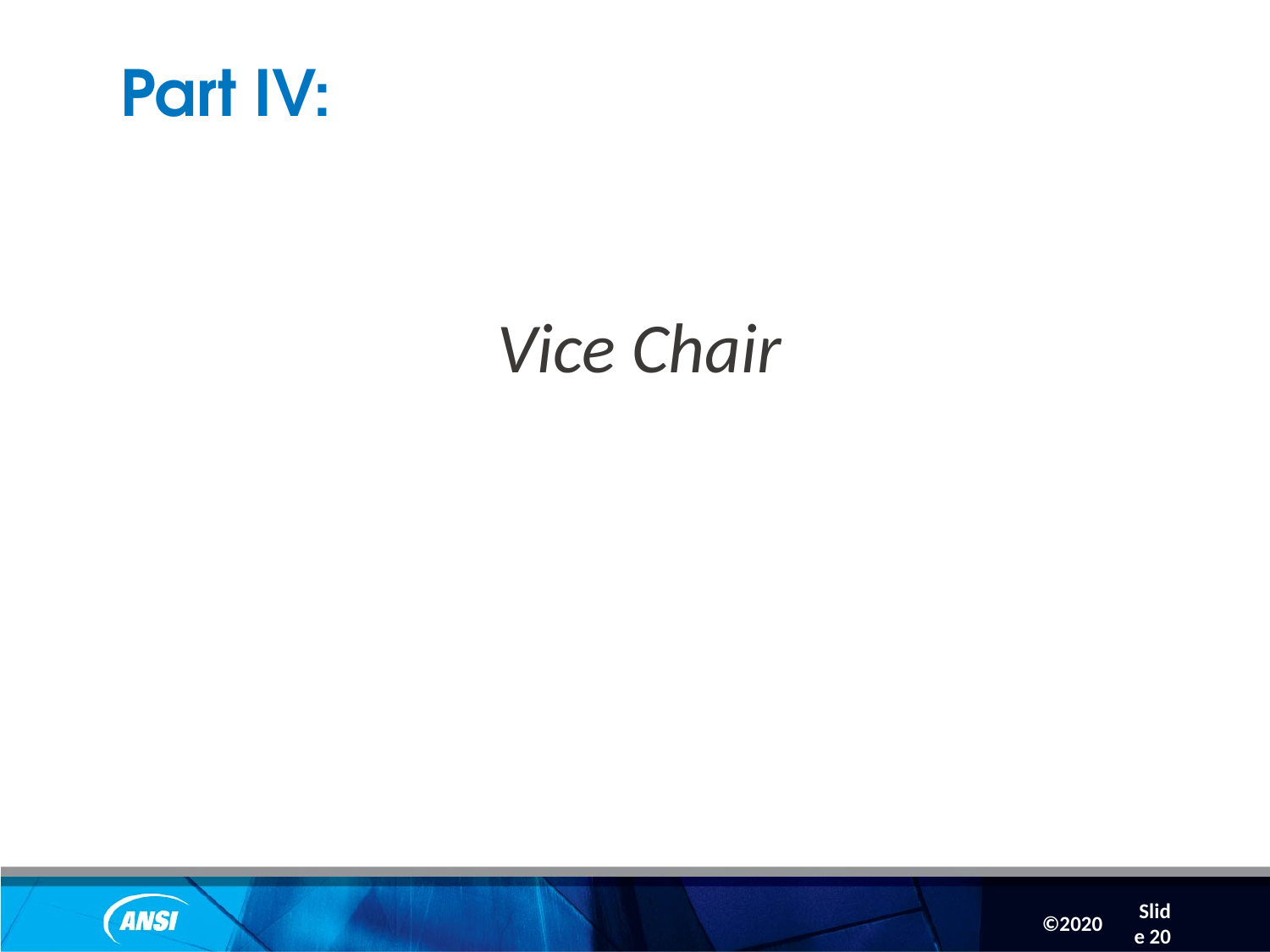

Slide 20
# Part IV:

Vice Chair